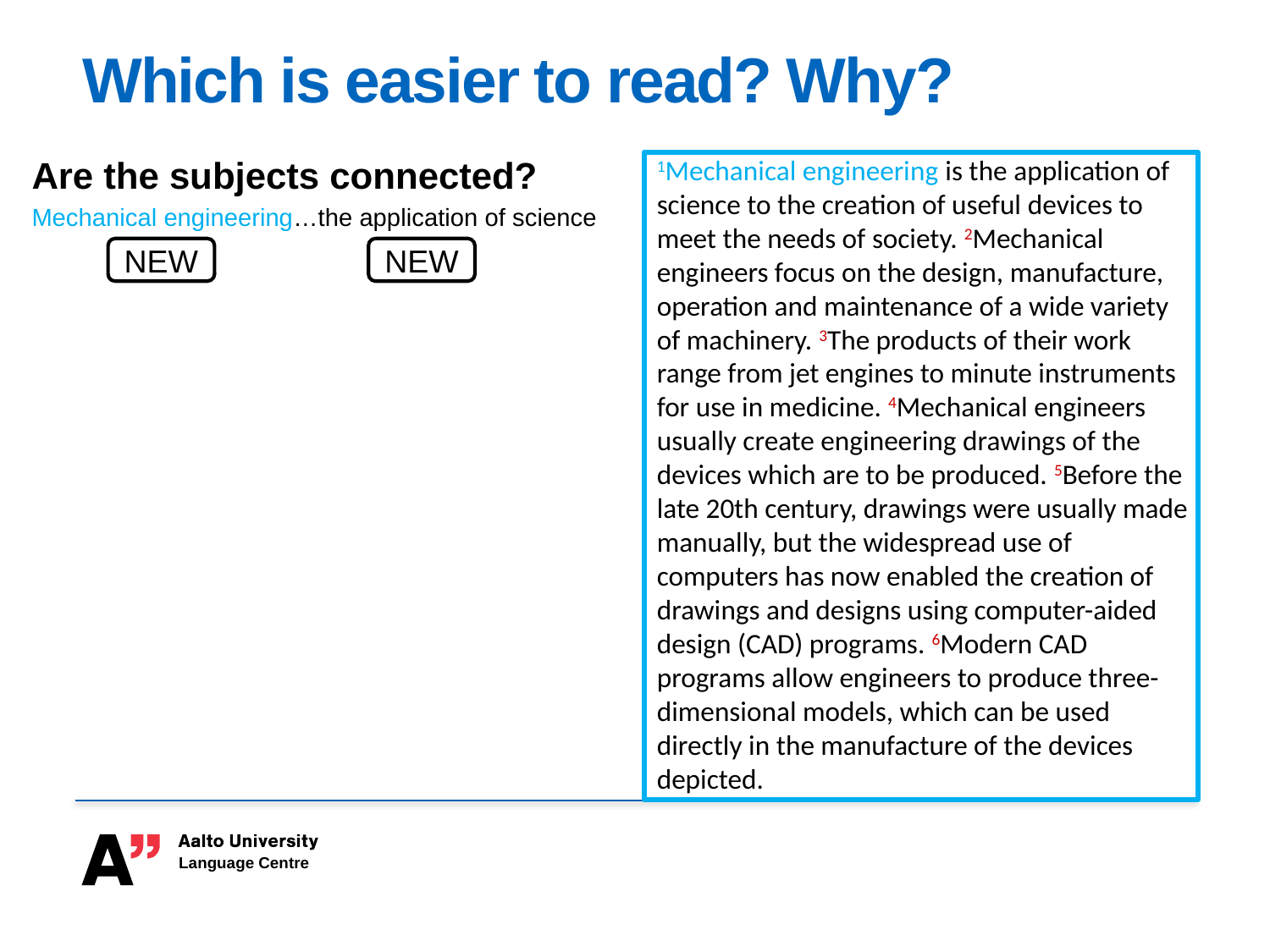

# Which is easier to read? Why?
1Mechanical engineering is the application of science to the creation of useful devices to meet the needs of society. 2Mechanical engineers focus on the design, manufacture, operation and maintenance of a wide variety of machinery. 3The products of their work range from jet engines to minute instruments for use in medicine. 4Mechanical engineers usually create engineering drawings of the devices which are to be produced. 5Before the late 20th century, drawings were usually made manually, but the widespread use of computers has now enabled the creation of drawings and designs using computer-aided design (CAD) programs. 6Modern CAD programs allow engineers to produce three-dimensional models, which can be used directly in the manufacture of the devices depicted.

Are the subjects connected?
Mechanical engineering…the application of science

NEW
NEW